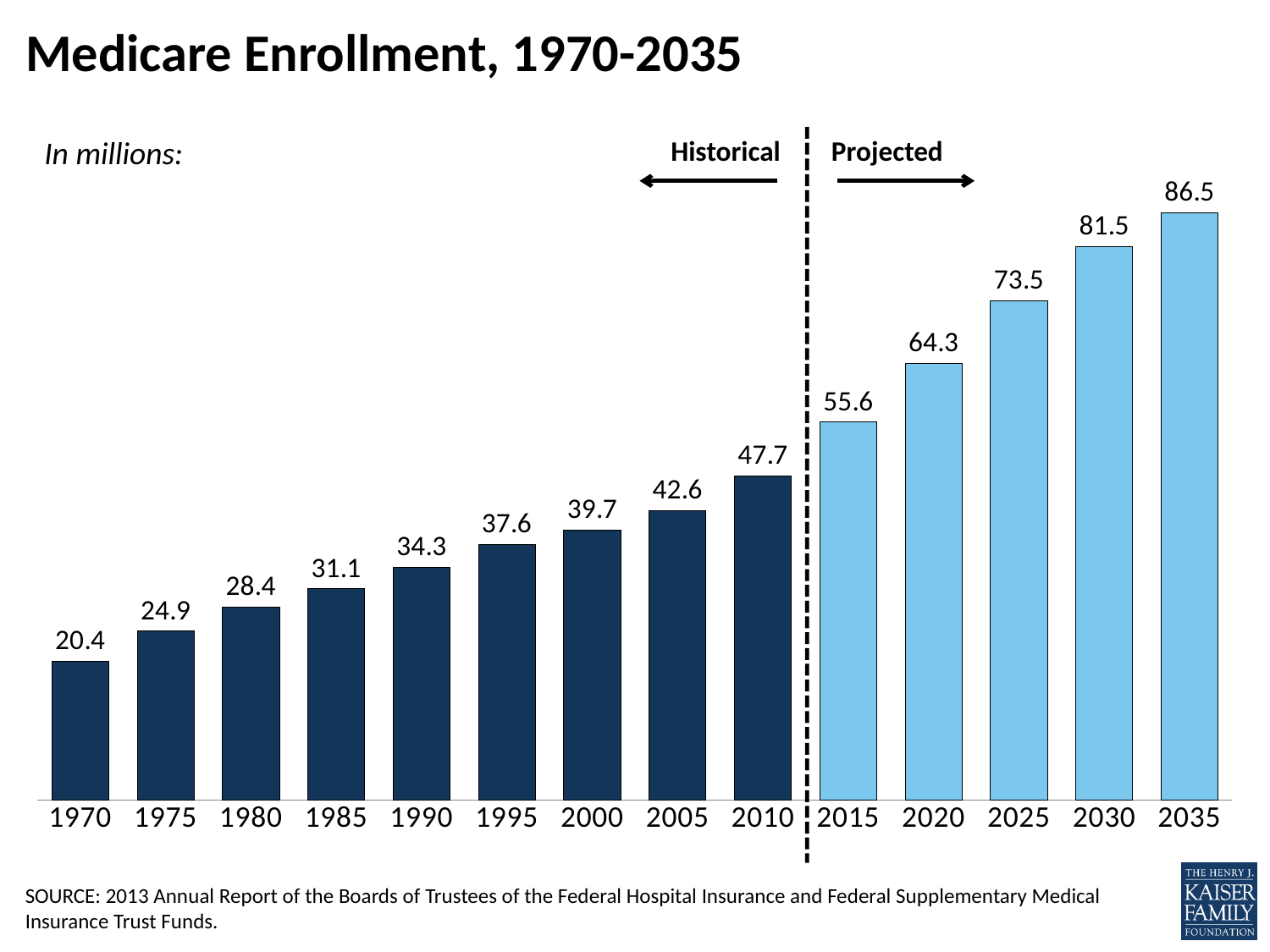

# Medicare Enrollment, 1970-2035

### Chart

| Category | Enrollment |
|---|---|
| 1970 | 20.398 |
| 1975 | 24.864 |
| 1980 | 28.433 |
| 1985 | 31.081 |
| 1990 | 34.251 |
| 1995 | 37.594 |
| 2000 | 39.688 |
| 2005 | 42.606 |
| 2010 | 47.72 |
| 2015 | 55.629 |
| 2020 | 64.272 |
| 2025 | 73.526 |
| 2030 | 81.482 |
| 2035 | 86.479 |
In millions:
Historical        Projected
SOURCE: 2013 Annual Report of the Boards of Trustees of the Federal Hospital Insurance and Federal Supplementary Medical Insurance Trust Funds.